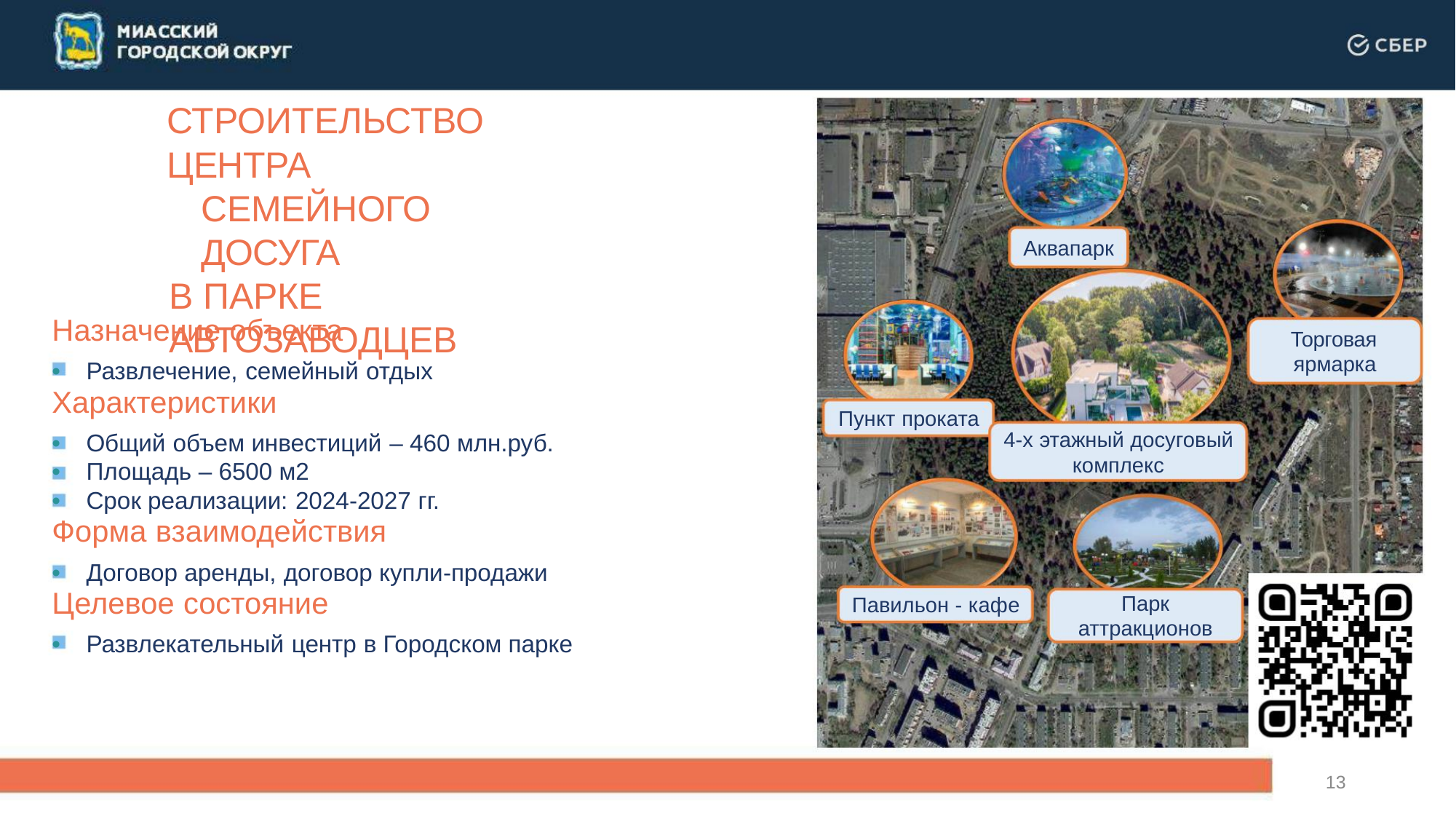

СТРОИТЕЛЬСТВО ЦЕНТРА
СЕМЕЙНОГО ДОСУГА
В ПАРКЕ АВТОЗАВОДЦЕВ
Аквапарк
Назначение объекта
Торговая
ярмарка
• Развлечение, семейный отдых
Характеристики
Пункт проката
4-х этажный досуговый
• Общий объем инвестиций – 460 млн.руб.
• Площадь – 6500 м2
комплекс
• Срок реализации: 2024-2027 гг.
Форма взаимодействия
• Договор аренды, договор купли-продажи
Целевое состояние
Парк
аттракционов
Павильон - кафе
• Развлекательный центр в Городском парке
13